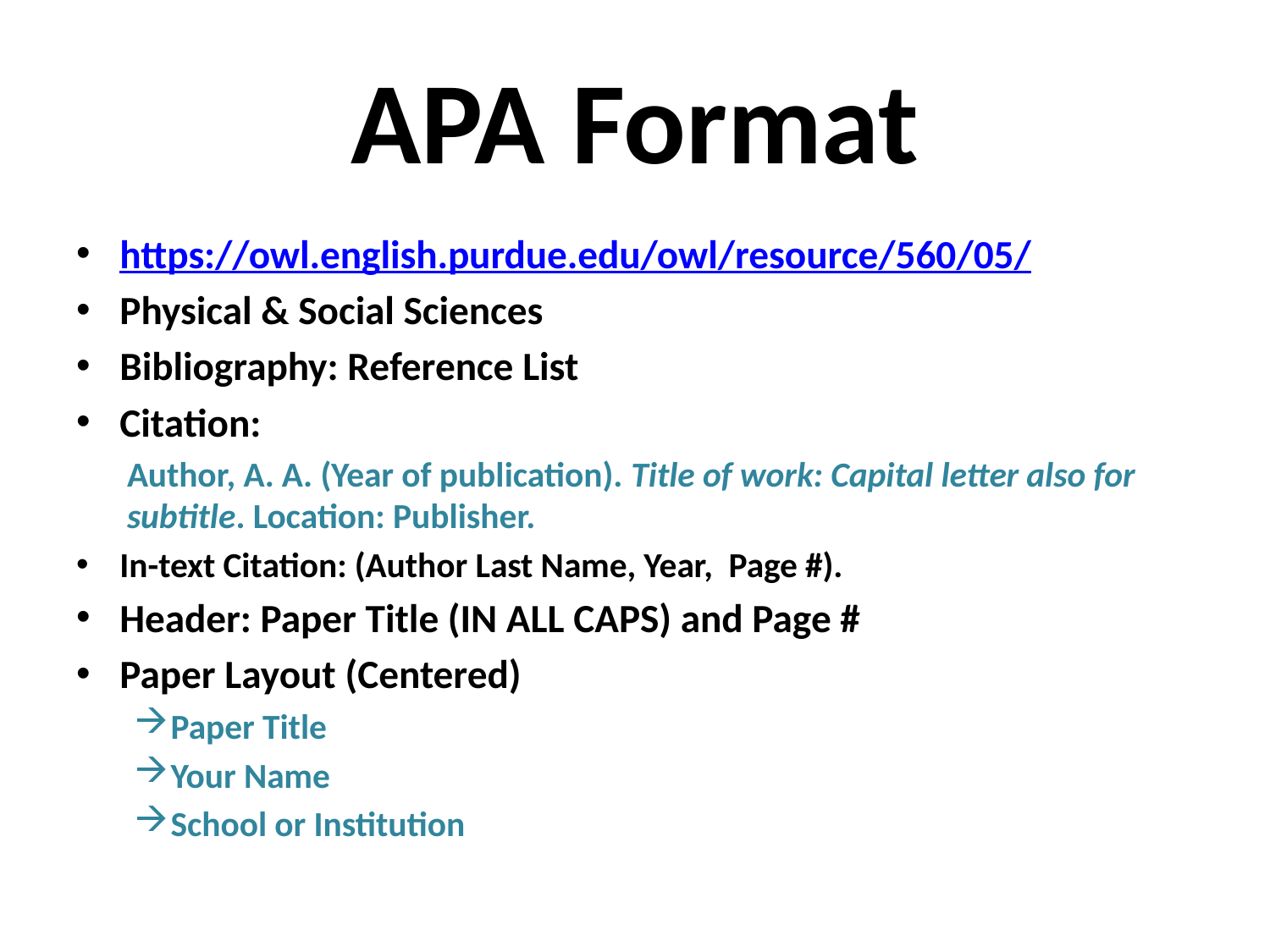

# APA Format
https://owl.english.purdue.edu/owl/resource/560/05/
Physical & Social Sciences
Bibliography: Reference List
Citation:
Author, A. A. (Year of publication). Title of work: Capital letter also for subtitle. Location: Publisher.
In-text Citation: (Author Last Name, Year,  Page #).
Header: Paper Title (IN ALL CAPS) and Page #
Paper Layout (Centered)
Paper Title
Your Name
School or Institution